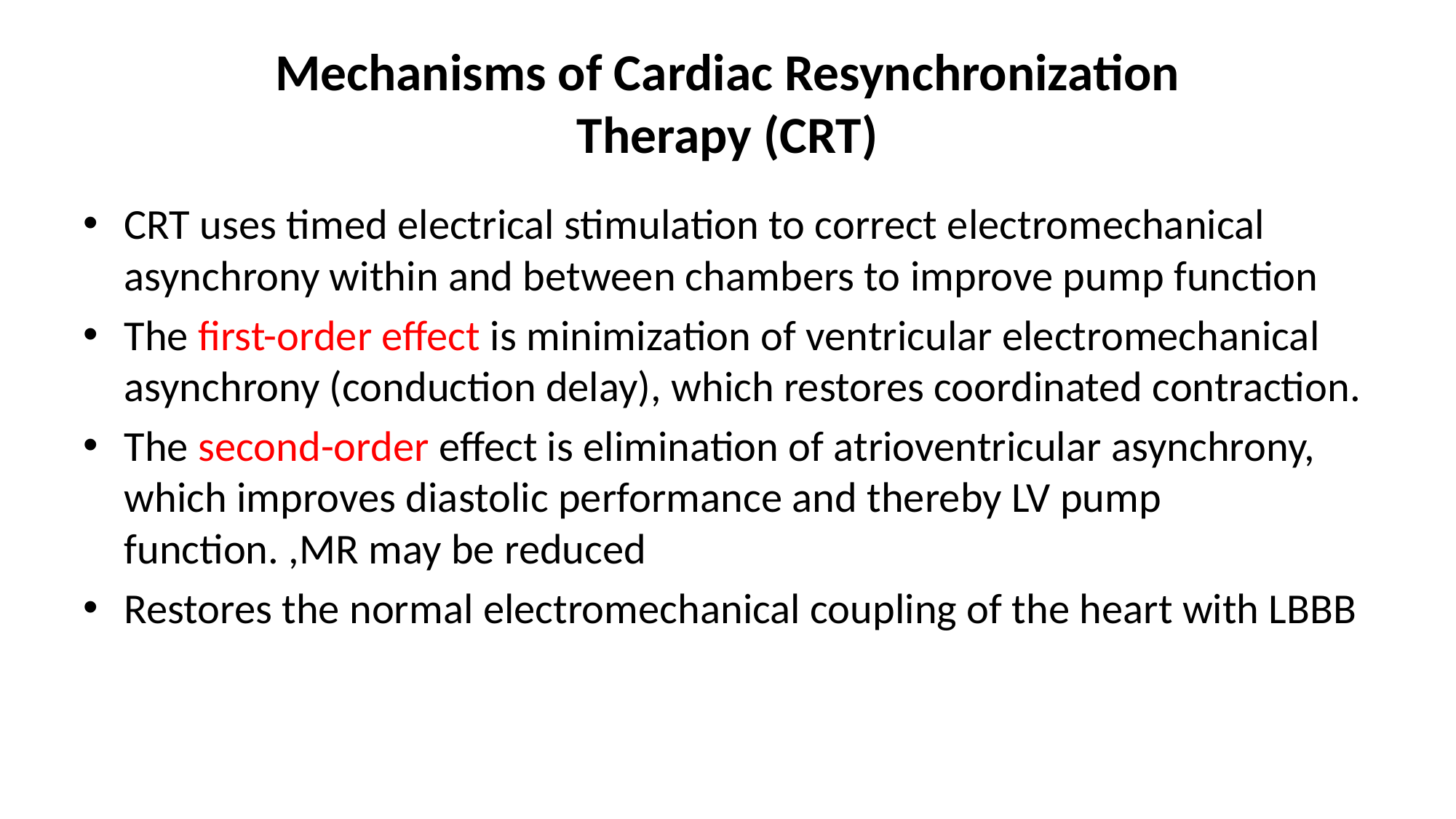

# Mechanisms of Cardiac Resynchronization Therapy (CRT)
CRT uses timed electrical stimulation to correct electromechanical asynchrony within and between chambers to improve pump function
The first-order effect is minimization of ventricular electromechanical asynchrony (conduction delay), which restores coordinated contraction.
The second-order effect is elimination of atrioventricular asynchrony, which improves diastolic performance and thereby LV pump function. ,MR may be reduced
Restores the normal electromechanical coupling of the heart with LBBB